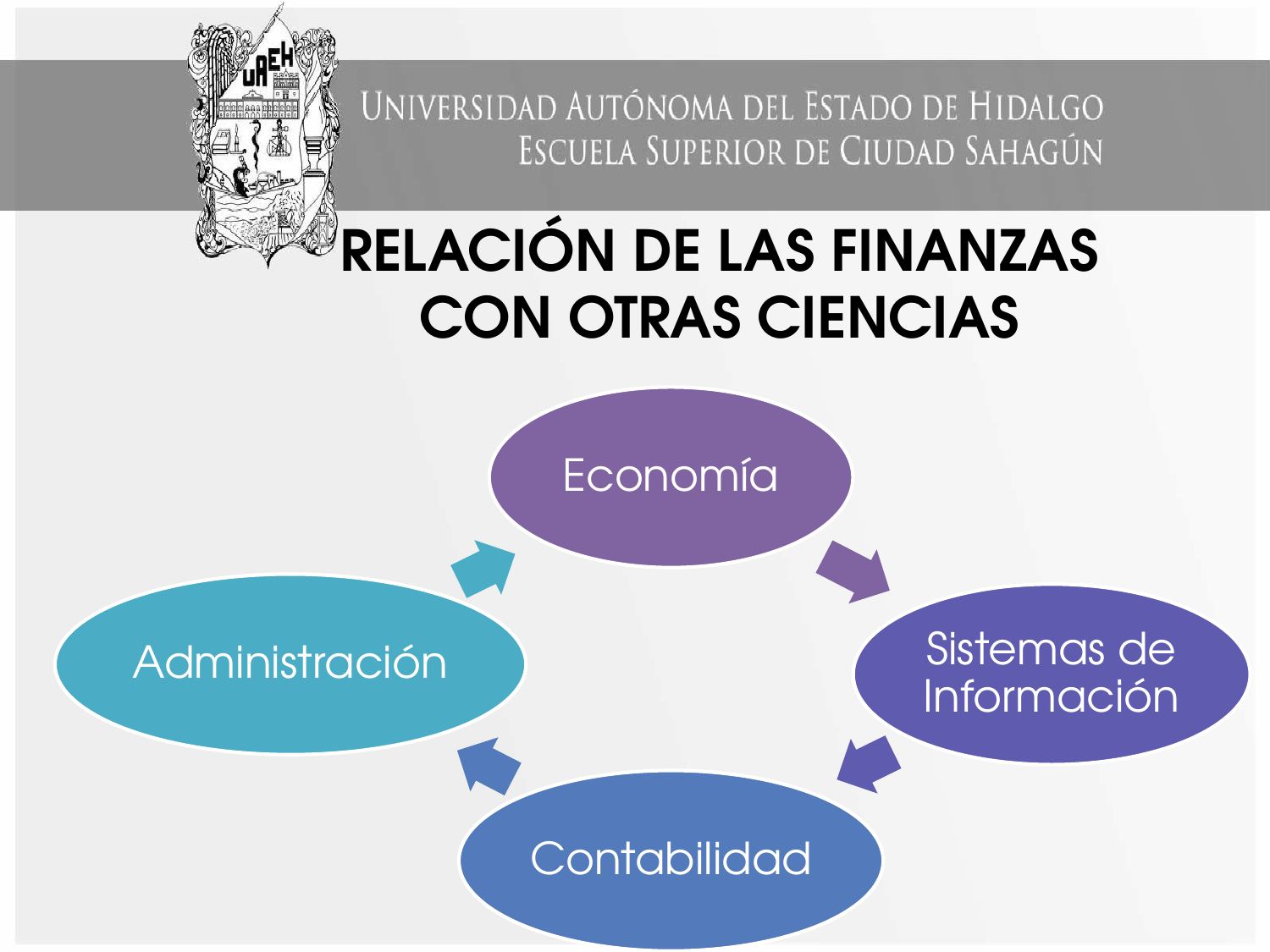

Relación de las finanzas
Con otras ciencias
Economía

Sistemas de Información

Contabilidad

Administración